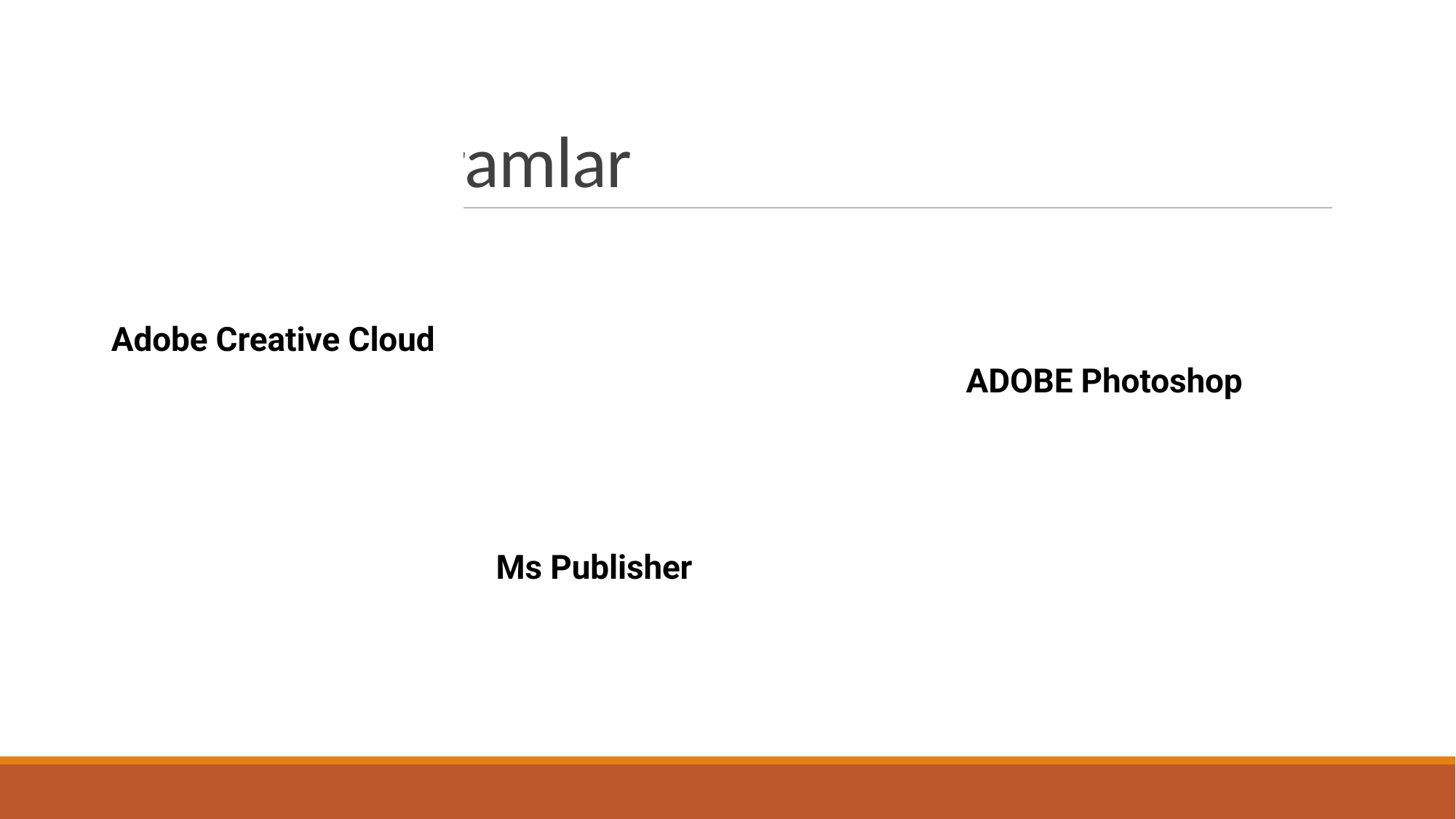

# Diğer Programlar
Adobe Creative Cloud
ADOBE Photoshop

Ms Publisher